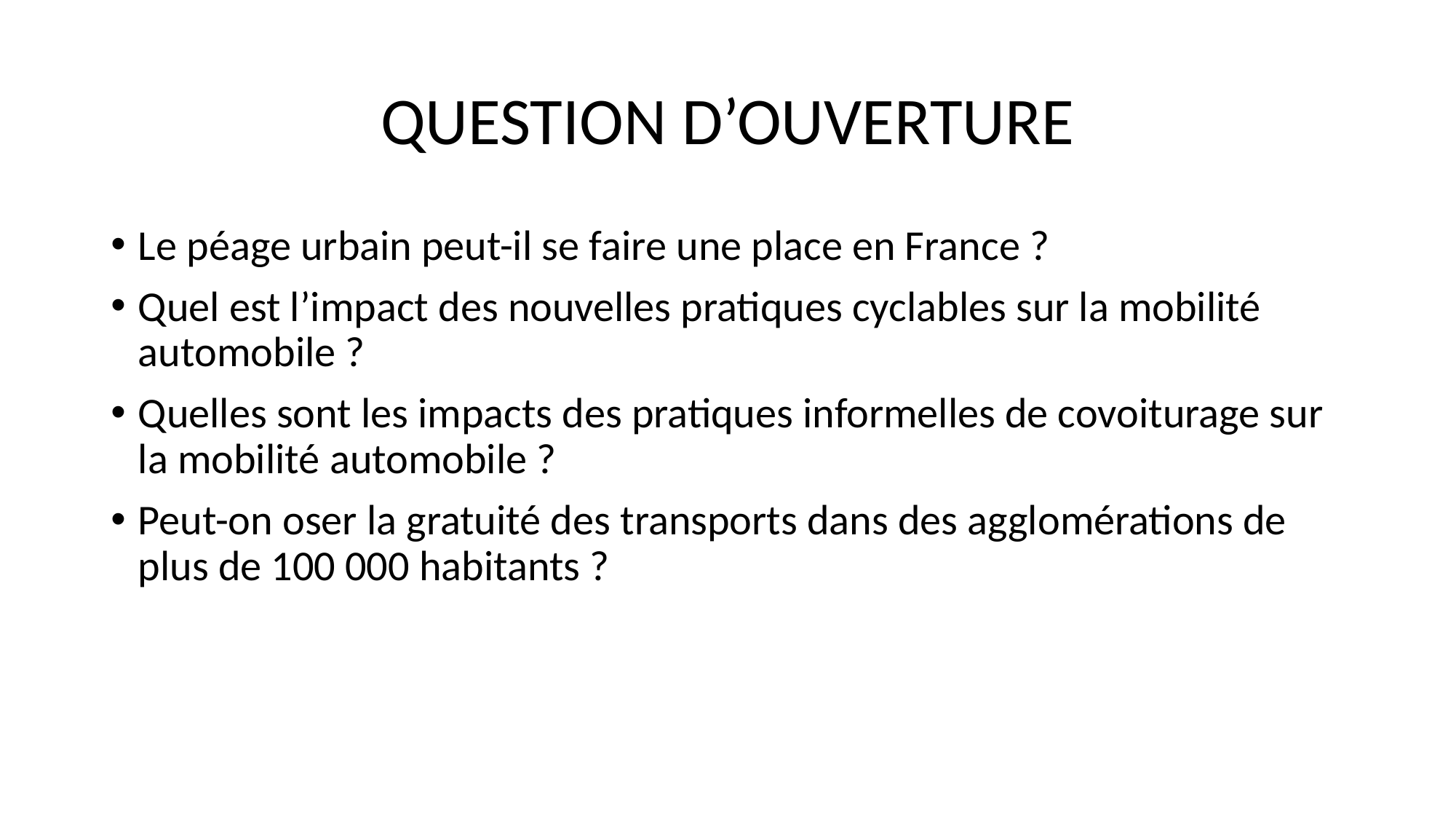

# QUESTION D’OUVERTURE
Le péage urbain peut-il se faire une place en France ?
Quel est l’impact des nouvelles pratiques cyclables sur la mobilité automobile ?
Quelles sont les impacts des pratiques informelles de covoiturage sur la mobilité automobile ?
Peut-on oser la gratuité des transports dans des agglomérations de plus de 100 000 habitants ?